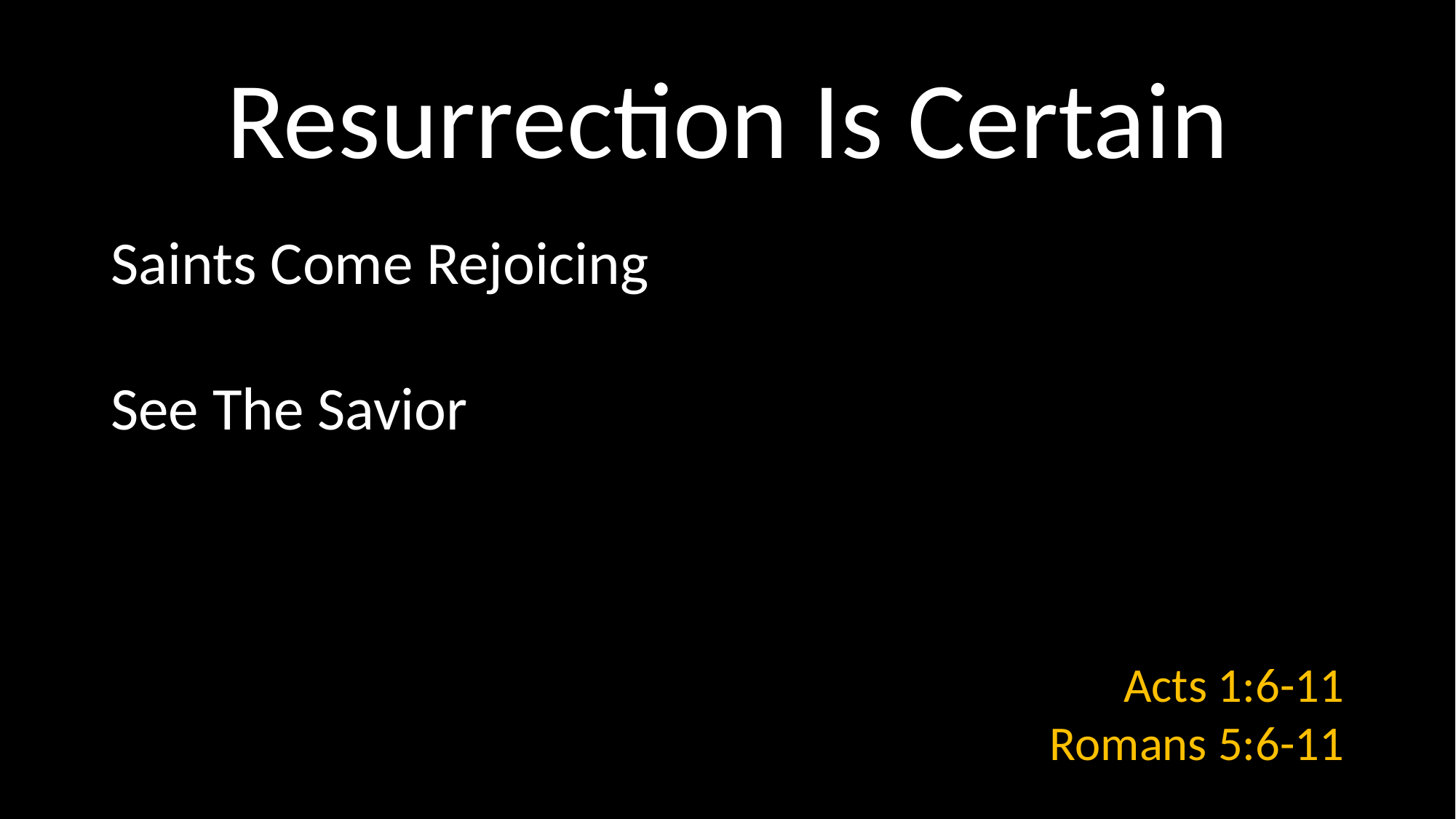

# Resurrection Is Certain
Saints Come Rejoicing
See The Savior
Acts 1:6-11
Romans 5:6-11